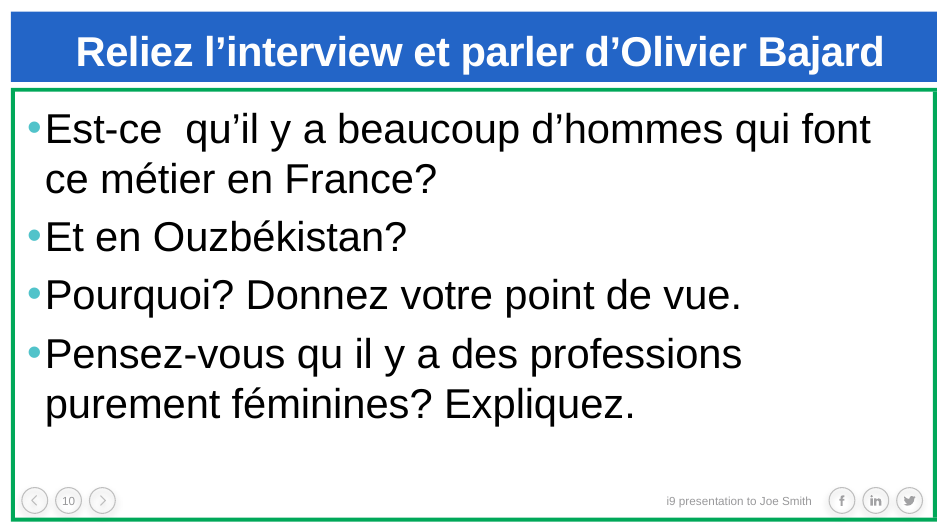

# Reliez l’interview et parler d’Olivier Bajard
Est-ce  qu’il y a beaucoup d’hommes qui font ce métier en France?
Et en Ouzbékistan?
Pourquoi? Donnez votre point de vue.
Pensez-vous qu il y a des professions purement féminines? Expliquez.